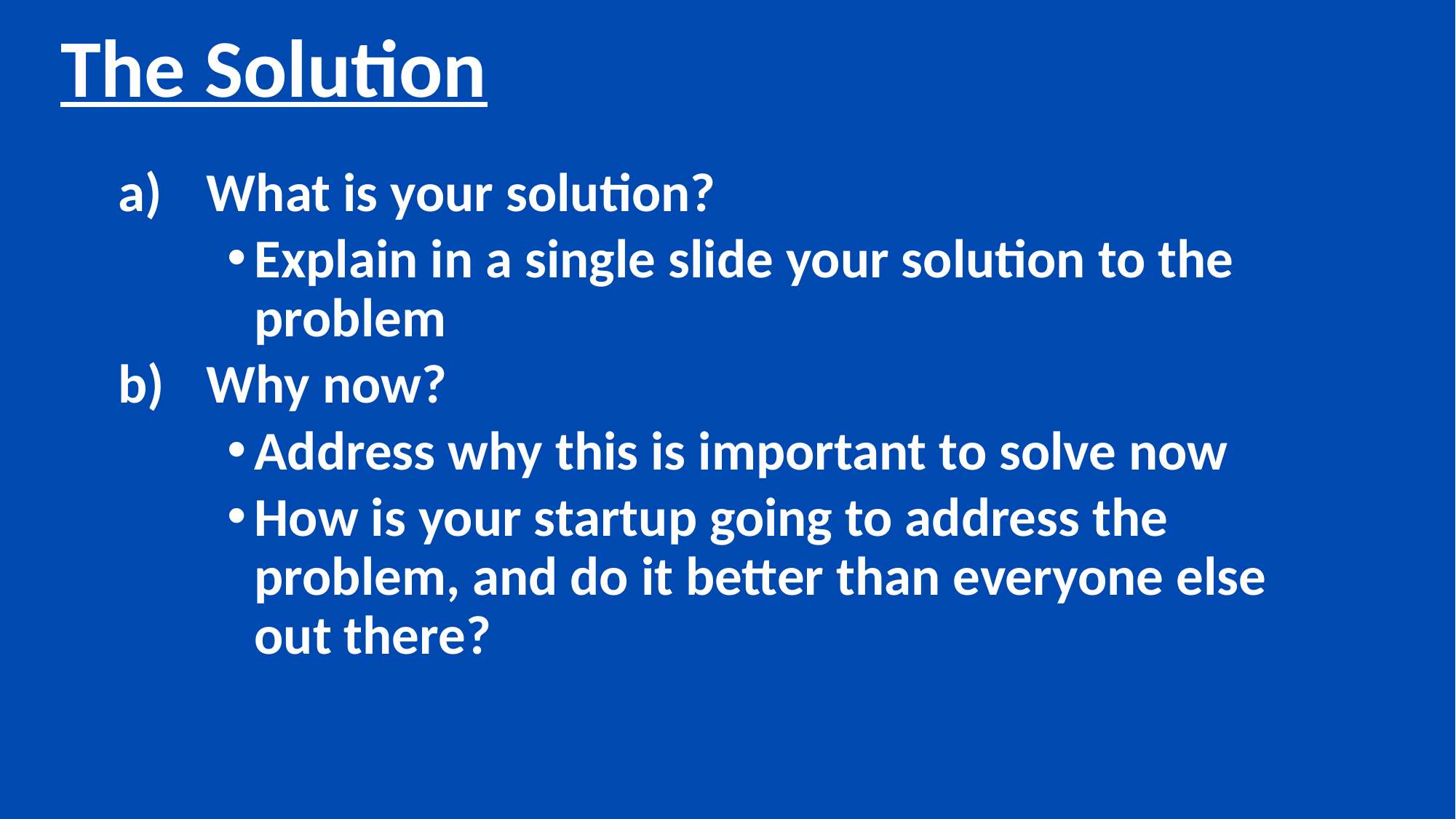

The Solution
What is your solution?
Explain in a single slide your solution to the problem
Why now?
Address why this is important to solve now
How is your startup going to address the problem, and do it better than everyone else out there?